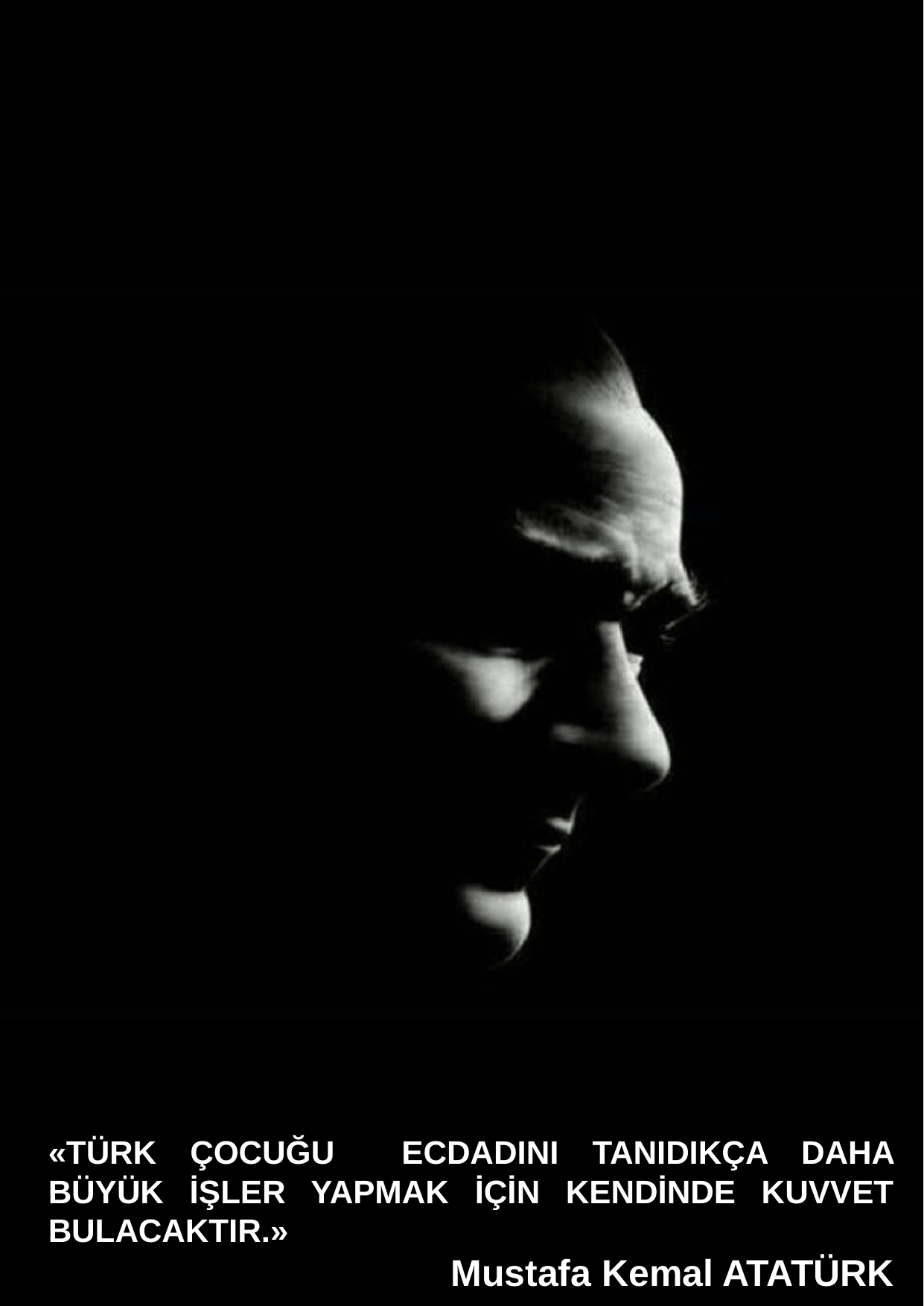

«TÜRK ÇOCUĞU  ECDADINI TANIDIKÇA DAHA BÜYÜK İŞLER YAPMAK İÇİN KENDİNDE KUVVET BULACAKTIR.»
Mustafa Kemal ATATÜRK